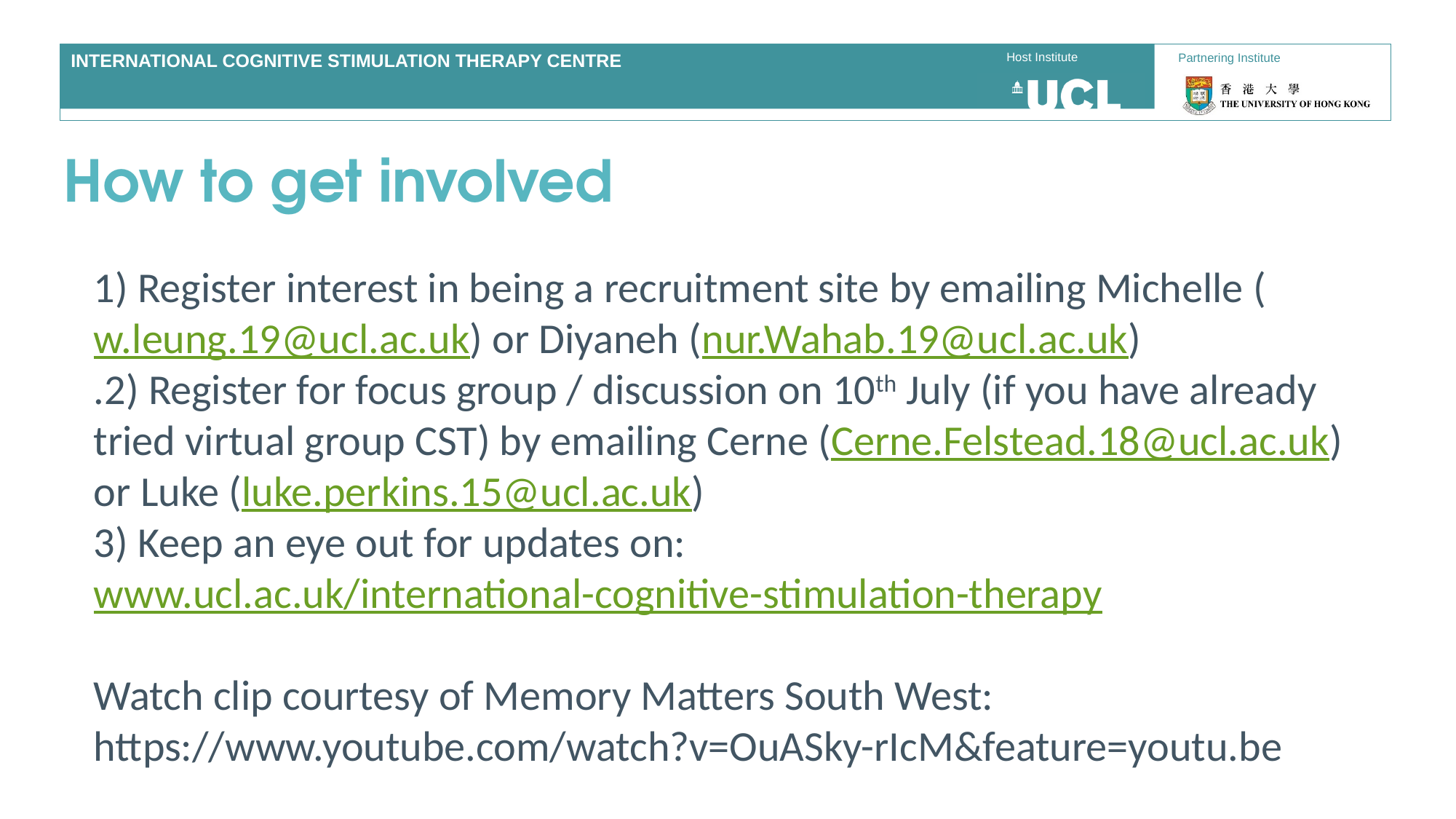

How to get involved

1) Register interest in being a recruitment site by emailing Michelle (w.leung.19@ucl.ac.uk) or Diyaneh (nur.Wahab.19@ucl.ac.uk)
.2) Register for focus group / discussion on 10th July (if you have already tried virtual group CST) by emailing Cerne (Cerne.Felstead.18@ucl.ac.uk) or Luke (luke.perkins.15@ucl.ac.uk)
3) Keep an eye out for updates on: www.ucl.ac.uk/international-cognitive-stimulation-therapy

Watch clip courtesy of Memory Matters South West:
https://www.youtube.com/watch?v=OuASky-rIcM&feature=youtu.be